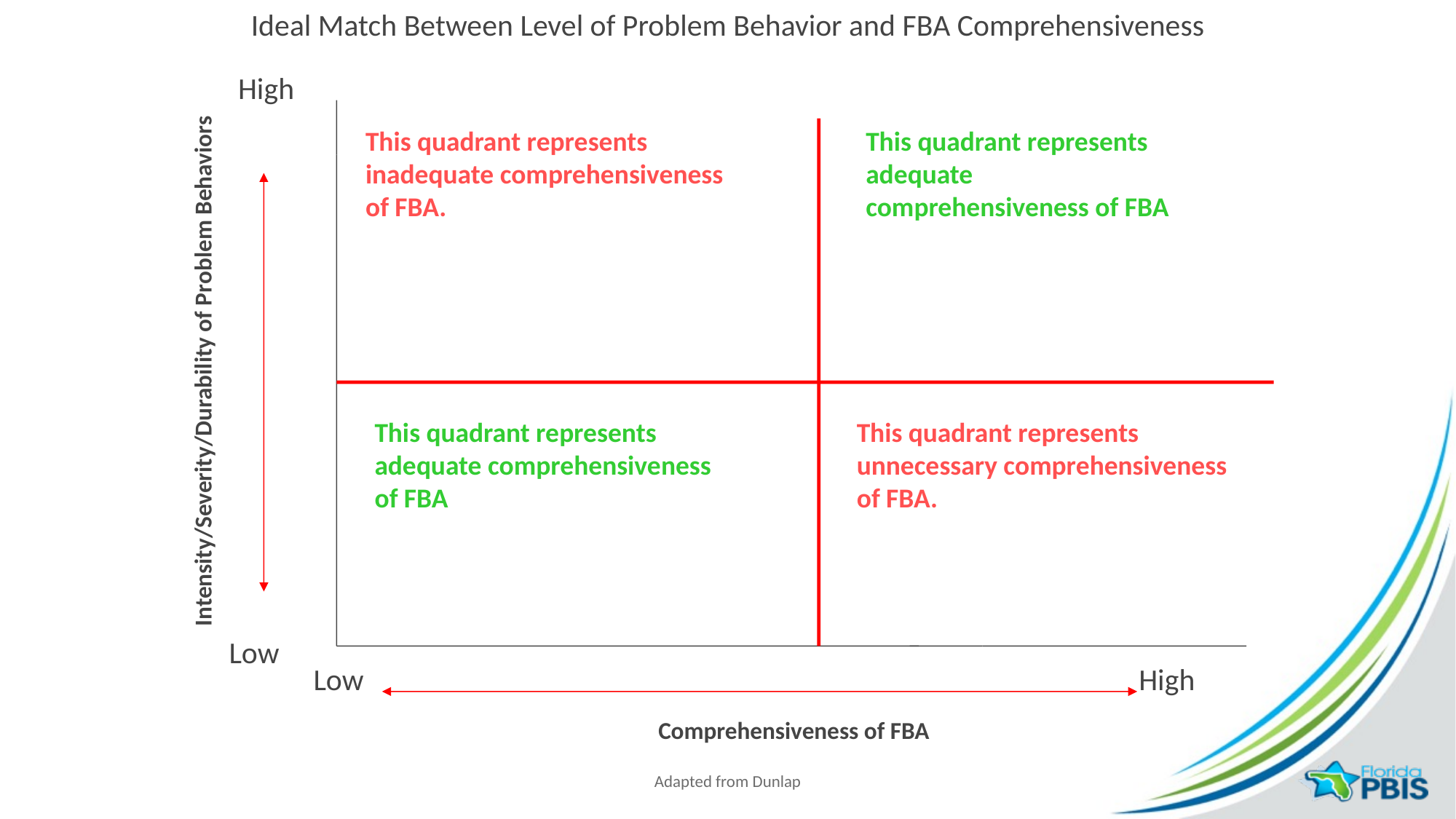

Ideal Match Between Level of Problem Behavior and FBA Comprehensiveness
High

This quadrant represents inadequate comprehensiveness of FBA.

This quadrant represents adequate comprehensiveness of FBA

Intensity/Severity/Durability of Problem Behaviors

This quadrant represents adequate comprehensiveness of FBA
This quadrant represents unnecessary comprehensiveness of FBA.
Low

   Low
High

             Comprehensiveness of FBA
Adapted from Dunlap